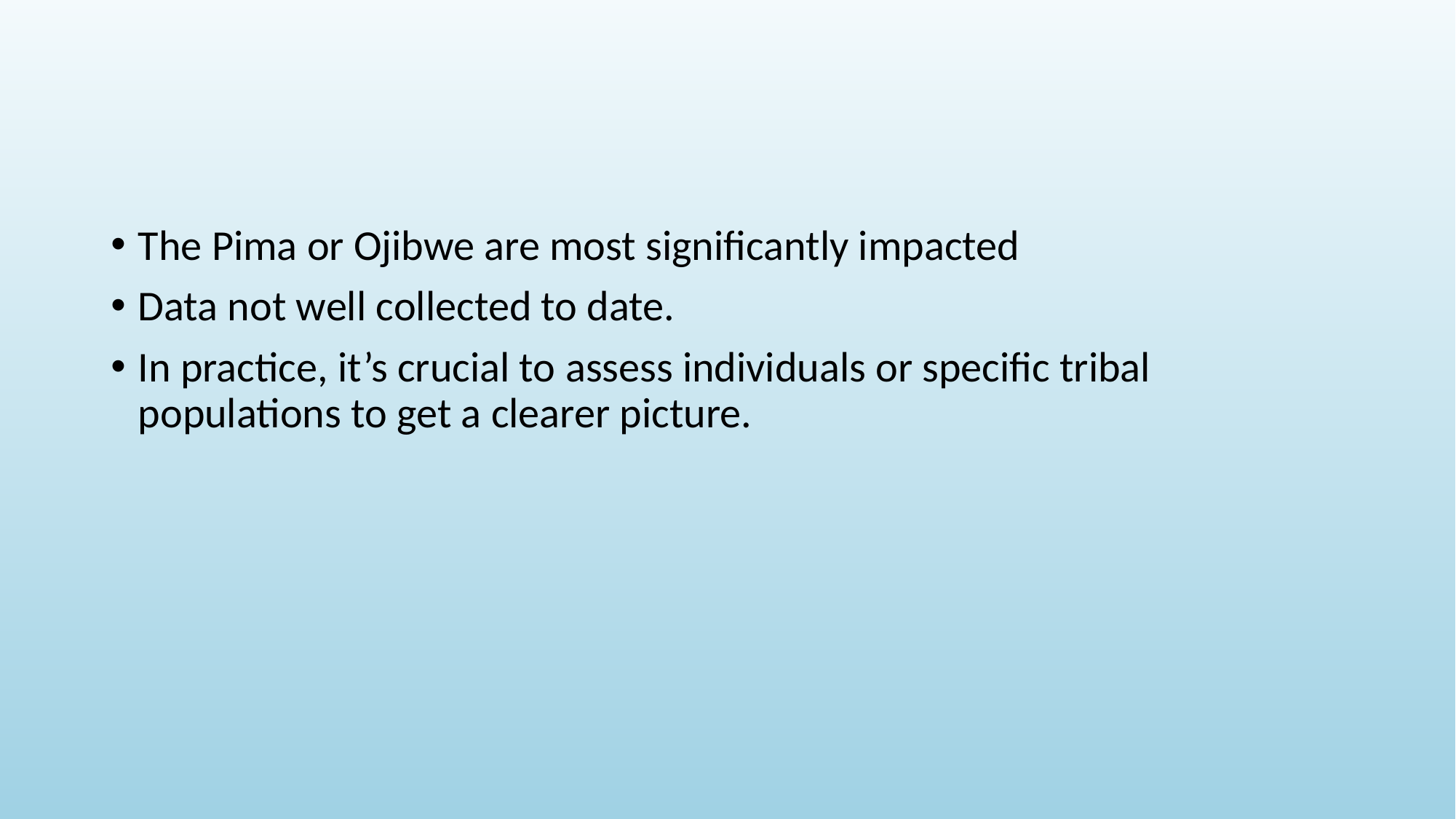

#
The Pima or Ojibwe are most significantly impacted
Data not well collected to date.
In practice, it’s crucial to assess individuals or specific tribal populations to get a clearer picture.